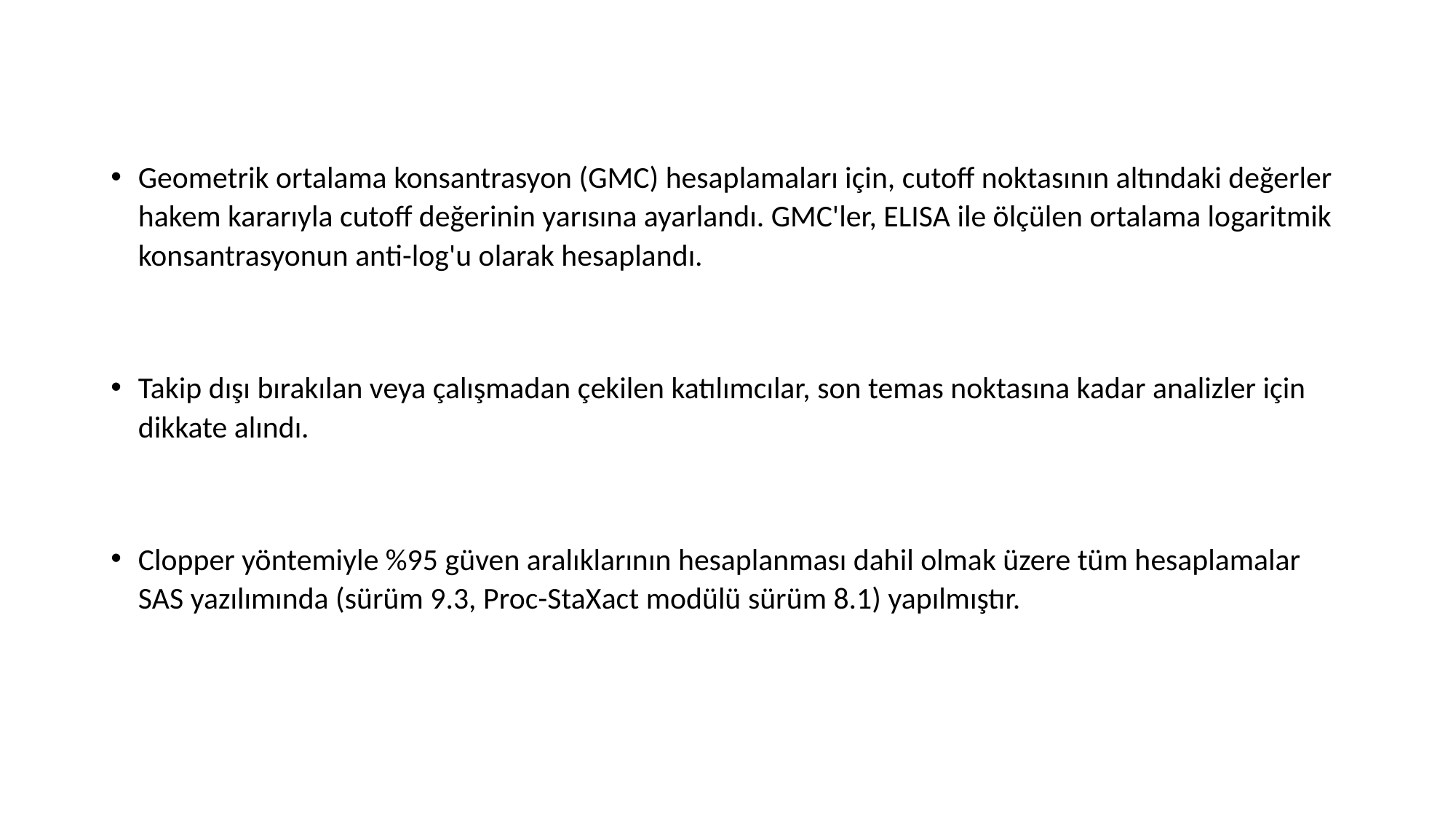

Geometrik ortalama konsantrasyon (GMC) hesaplamaları için, cutoff noktasının altındaki değerler hakem kararıyla cutoff değerinin yarısına ayarlandı. GMC'ler, ELISA ile ölçülen ortalama logaritmik konsantrasyonun anti-log'u olarak hesaplandı.

Takip dışı bırakılan veya çalışmadan çekilen katılımcılar, son temas noktasına kadar analizler için dikkate alındı.

Clopper yöntemiyle %95 güven aralıklarının hesaplanması dahil olmak üzere tüm hesaplamalar SAS yazılımında (sürüm 9.3, Proc-StaXact modülü sürüm 8.1) yapılmıştır.